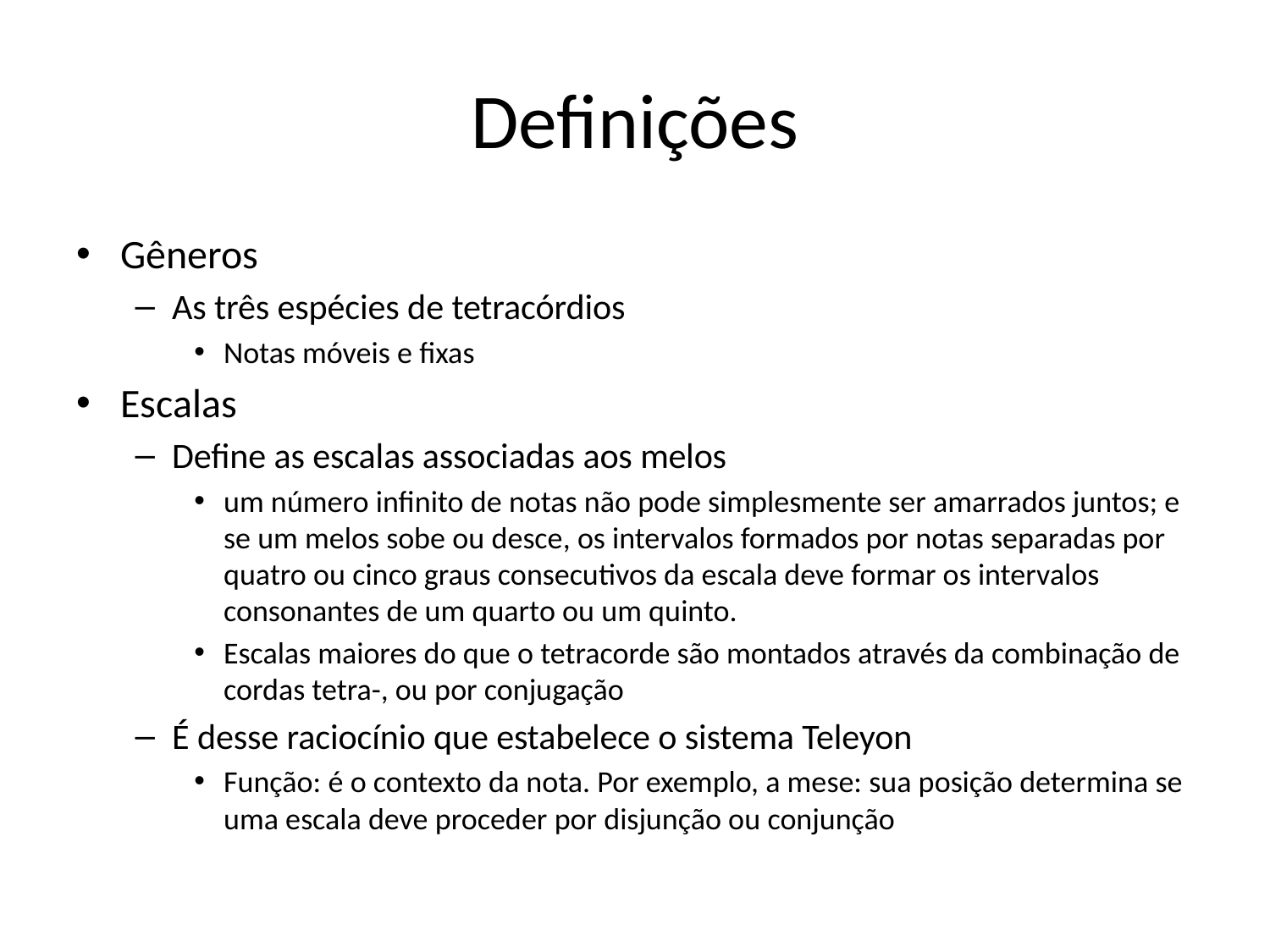

# Definições
Gêneros
As três espécies de tetracórdios
Notas móveis e fixas
Escalas
Define as escalas associadas aos melos
um número infinito de notas não pode simplesmente ser amarrados juntos; e se um melos sobe ou desce, os intervalos formados por notas separadas por quatro ou cinco graus consecutivos da escala deve formar os intervalos consonantes de um quarto ou um quinto.
Escalas maiores do que o tetracorde são montados através da combinação de cordas tetra-, ou por conjugação
É desse raciocínio que estabelece o sistema Teleyon
Função: é o contexto da nota. Por exemplo, a mese: sua posição determina se uma escala deve proceder por disjunção ou conjunção